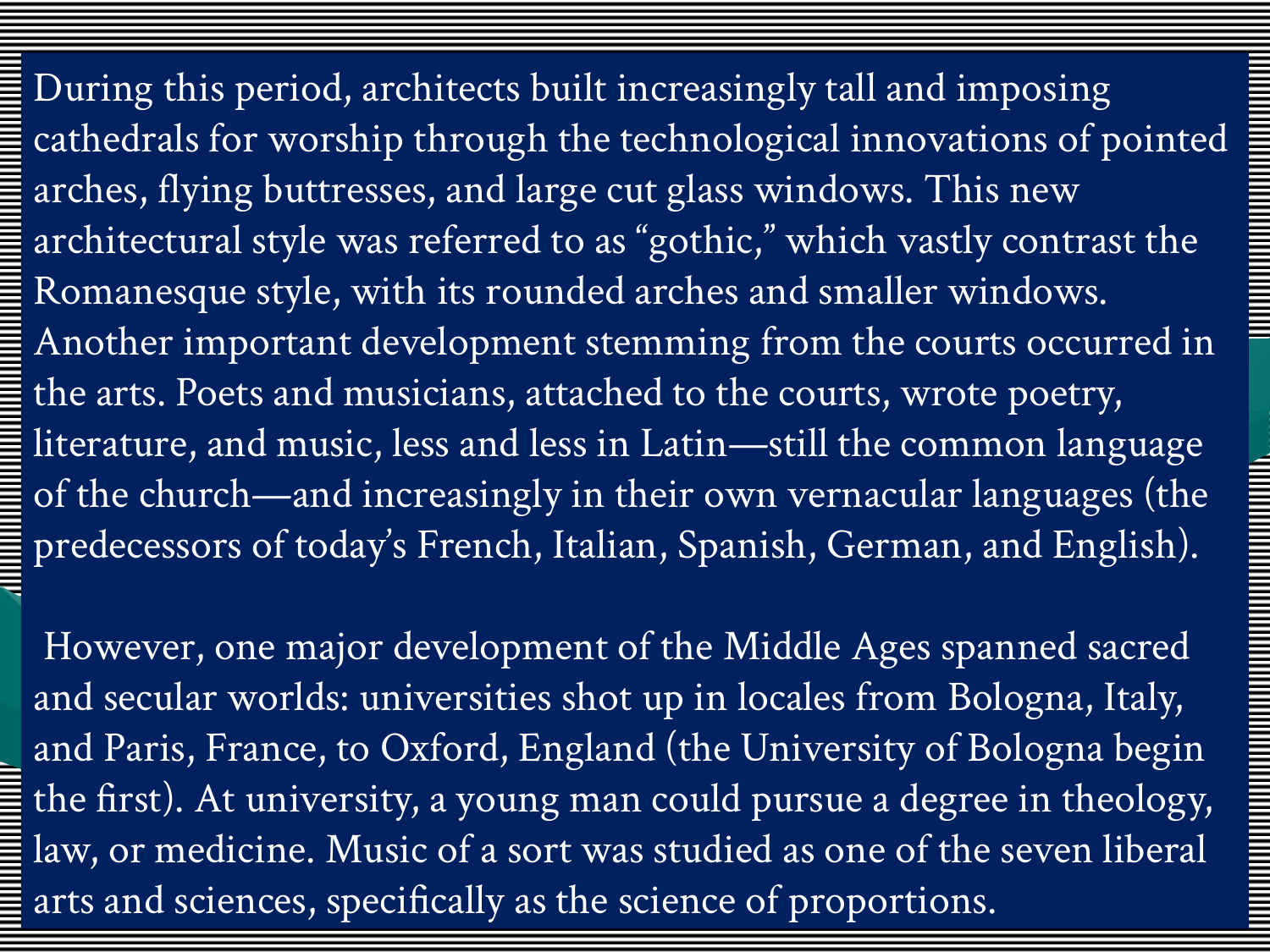

During this period, architects built increasingly tall and imposing cathedrals for worship through the technological innovations of pointed arches, flying buttresses, and large cut glass windows. This new architectural style was referred to as “gothic,” which vastly contrast the Romanesque style, with its rounded arches and smaller windows. Another important development stemming from the courts occurred in the arts. Poets and musicians, attached to the courts, wrote poetry, literature, and music, less and less in Latin—still the common language of the church—and increasingly in their own vernacular languages (the predecessors of today’s French, Italian, Spanish, German, and English).

 However, one major development of the Middle Ages spanned sacred and secular worlds: universities shot up in locales from Bologna, Italy, and Paris, France, to Oxford, England (the University of Bologna begin the first). At university, a young man could pursue a degree in theology, law, or medicine. Music of a sort was studied as one of the seven liberal arts and sciences, specifically as the science of proportions.